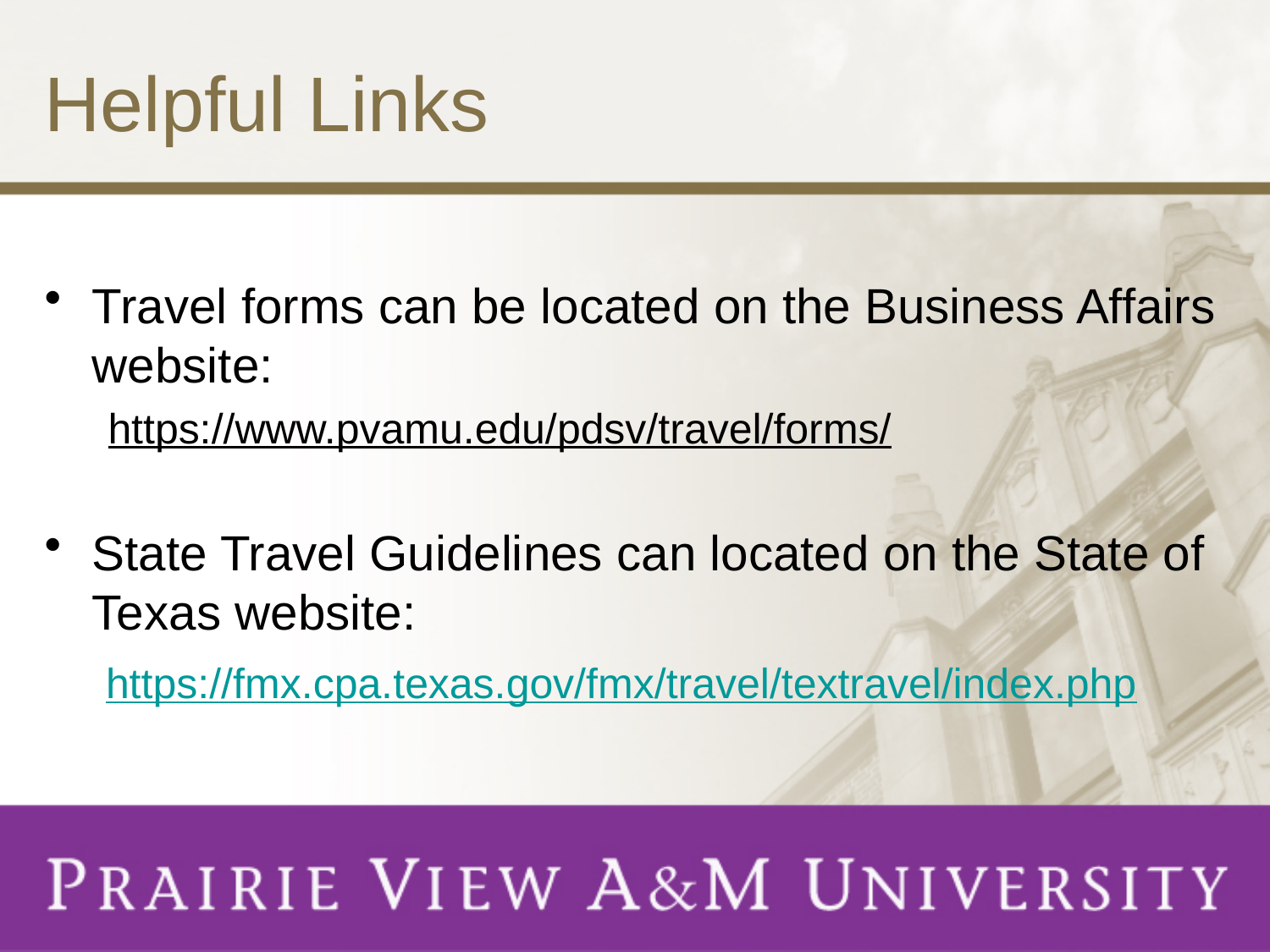

# Helpful Links

Travel forms can be located on the Business Affairs website:
https://www.pvamu.edu/pdsv/travel/forms/

State Travel Guidelines can located on the State of Texas website:
	 https://fmx.cpa.texas.gov/fmx/travel/textravel/index.php